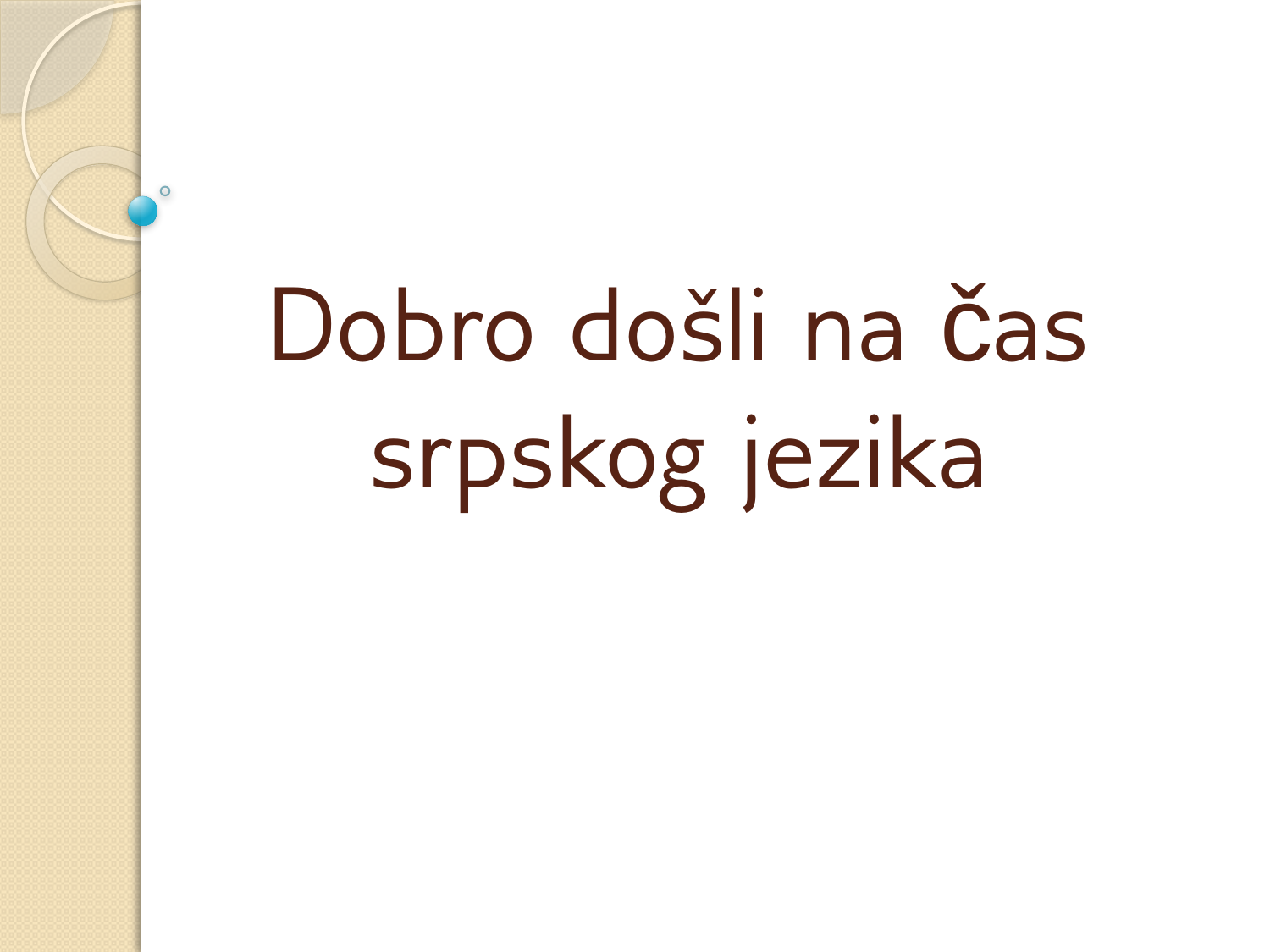

# Dobro došli na čas srpskog jezika